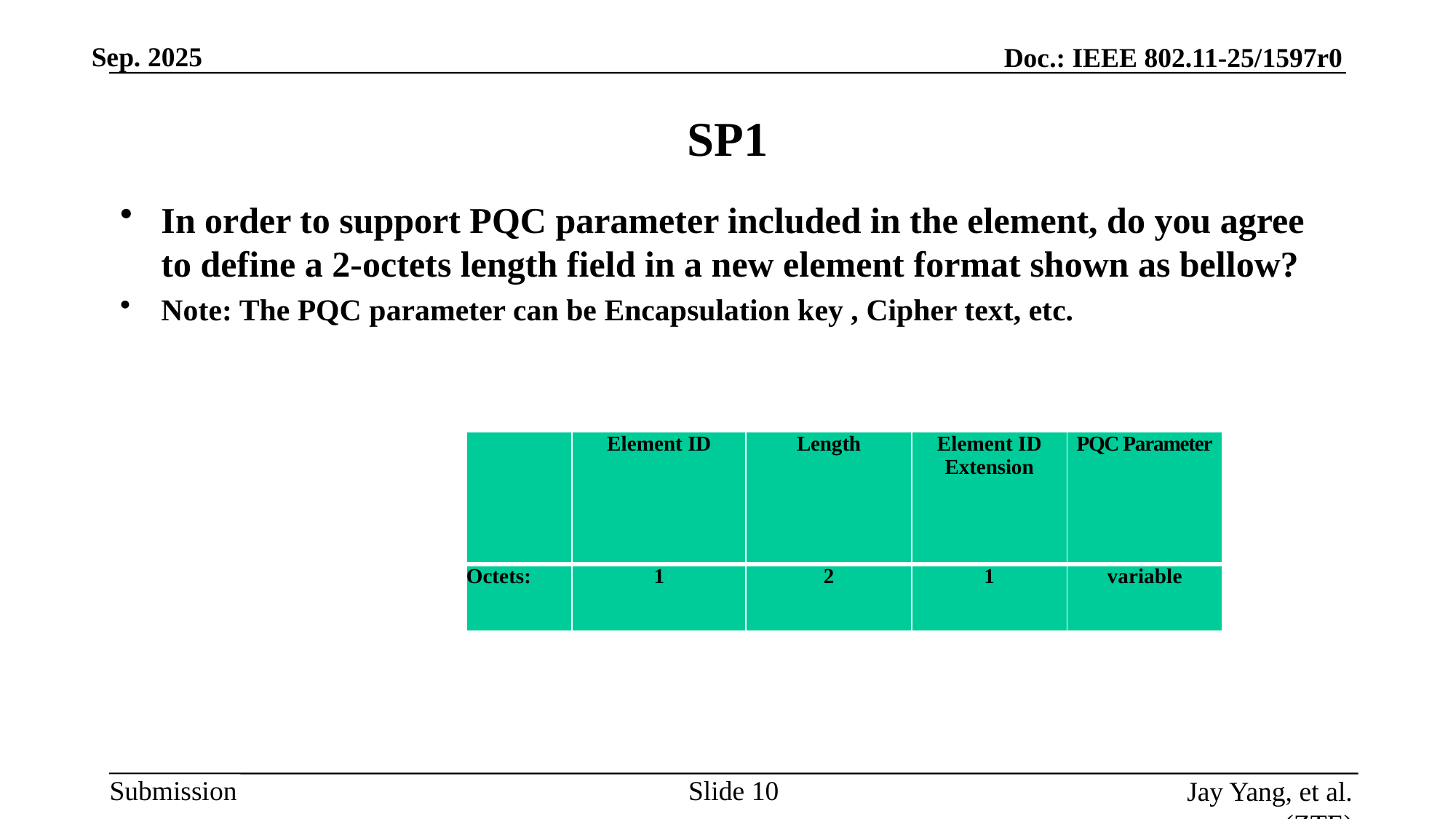

# SP1
In order to support PQC parameter included in the element, do you agree to define a 2-octets length field in a new element format shown as bellow?
Note: The PQC parameter can be Encapsulation key , Cipher text, etc.
|  | Element ID | Length | Element ID Extension | PQC Parameter |
| --- | --- | --- | --- | --- |
| Octets: | 1 | 2 | 1 | variable |
Slide 10
Jay Yang, et al. (ZTE)